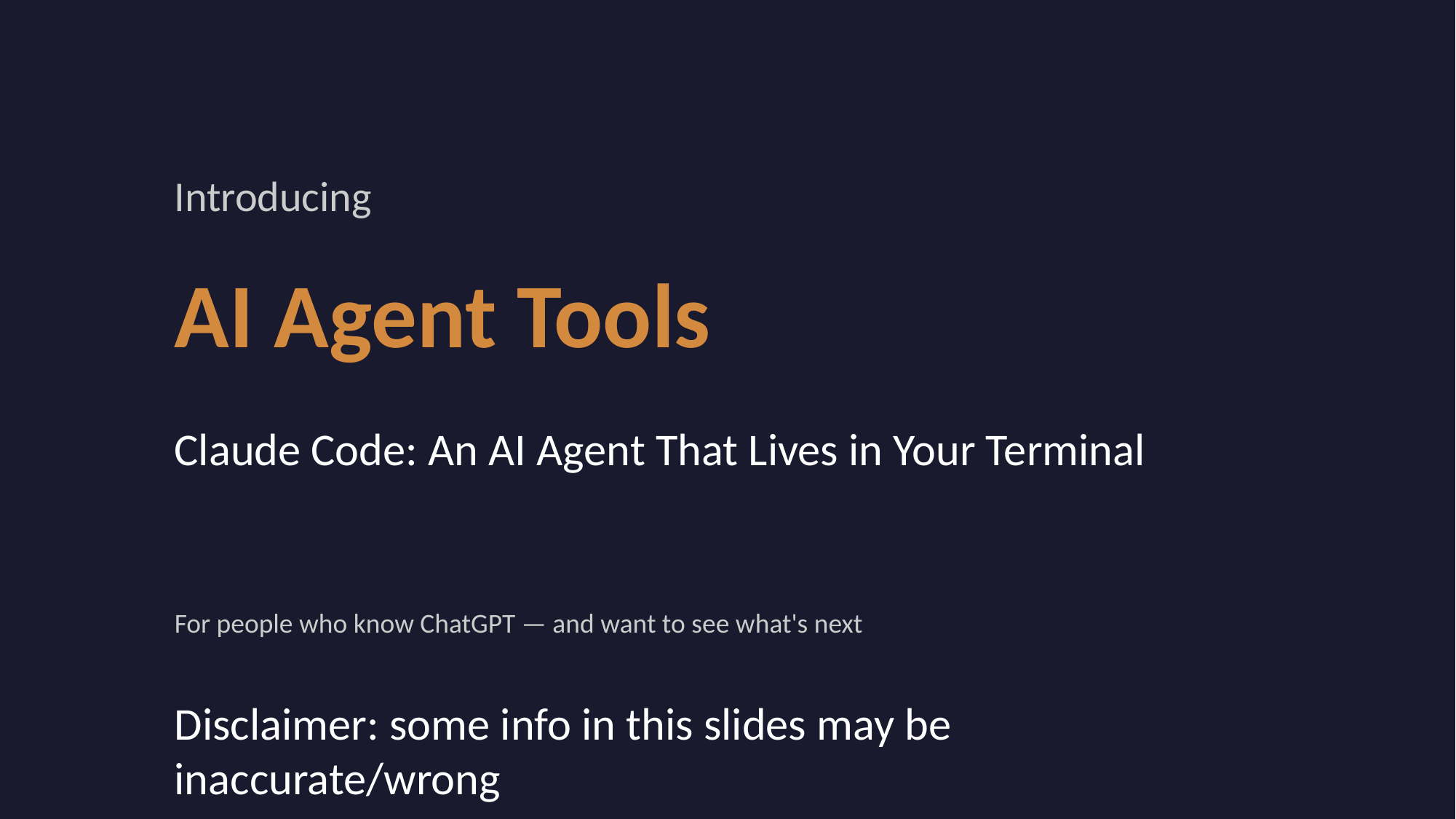

Introducing
AI Agent Tools
Claude Code: An AI Agent That Lives in Your Terminal
For people who know ChatGPT — and want to see what's next
Disclaimer: some info in this slides may be inaccurate/wrong